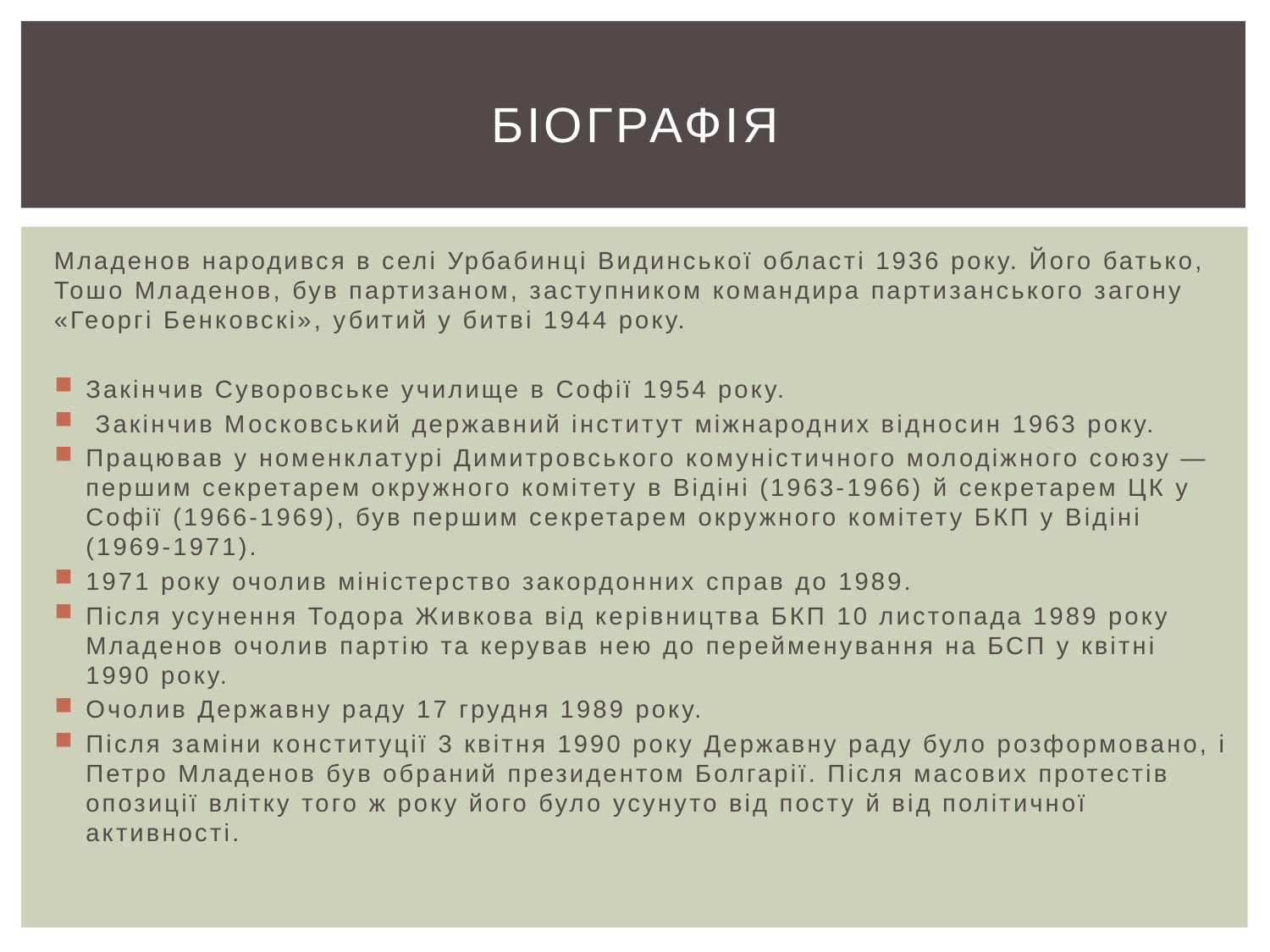

# Біографія
Младенов народився в селі Урбабинці Видинської області 1936 року. Його батько, Тошо Младенов, був партизаном, заступником командира партизанського загону «Георгі Бенковскі», убитий у битві 1944 року.

Закінчив Суворовське училище в Софії 1954 року.
 Закінчив Московський державний інститут міжнародних відносин 1963 року.
Працював у номенклатурі Димитровського комуністичного молодіжного союзу — першим секретарем окружного комітету в Відіні (1963-1966) й секретарем ЦК у Софії (1966-1969), був першим секретарем окружного комітету БКП у Відіні (1969-1971).
1971 року очолив міністерство закордонних справ до 1989.
Після усунення Тодора Живкова від керівництва БКП 10 листопада 1989 року Младенов очолив партію та керував нею до перейменування на БСП у квітні 1990 року.
Очолив Державну раду 17 грудня 1989 року.
Після заміни конституції 3 квітня 1990 року Державну раду було розформовано, і Петро Младенов був обраний президентом Болгарії. Після масових протестів опозиції влітку того ж року його було усунуто від посту й від політичної активності.